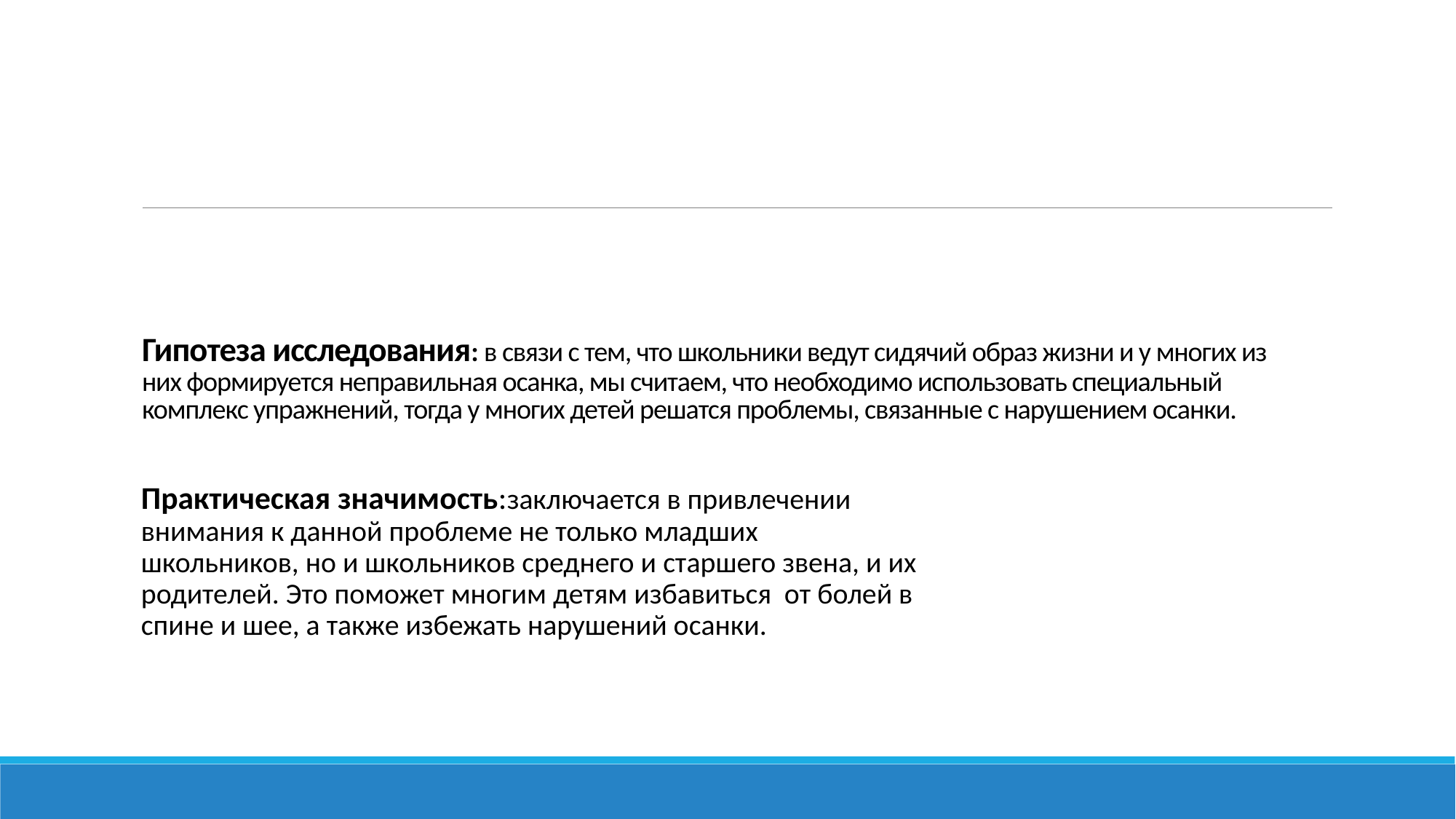

# Гипотеза исследования: в связи с тем, что школьники ведут сидячий образ жизни и у многих из них формируется неправильная осанка, мы считаем, что необходимо использовать специальный комплекс упражнений, тогда у многих детей решатся проблемы, связанные с нарушением осанки.
Практическая значимость:заключается в привлечении внимания к данной проблеме не только младших школьников, но и школьников среднего и старшего звена, и их родителей. Это поможет многим детям избавиться  от болей в спине и шее, а также избежать нарушений осанки.